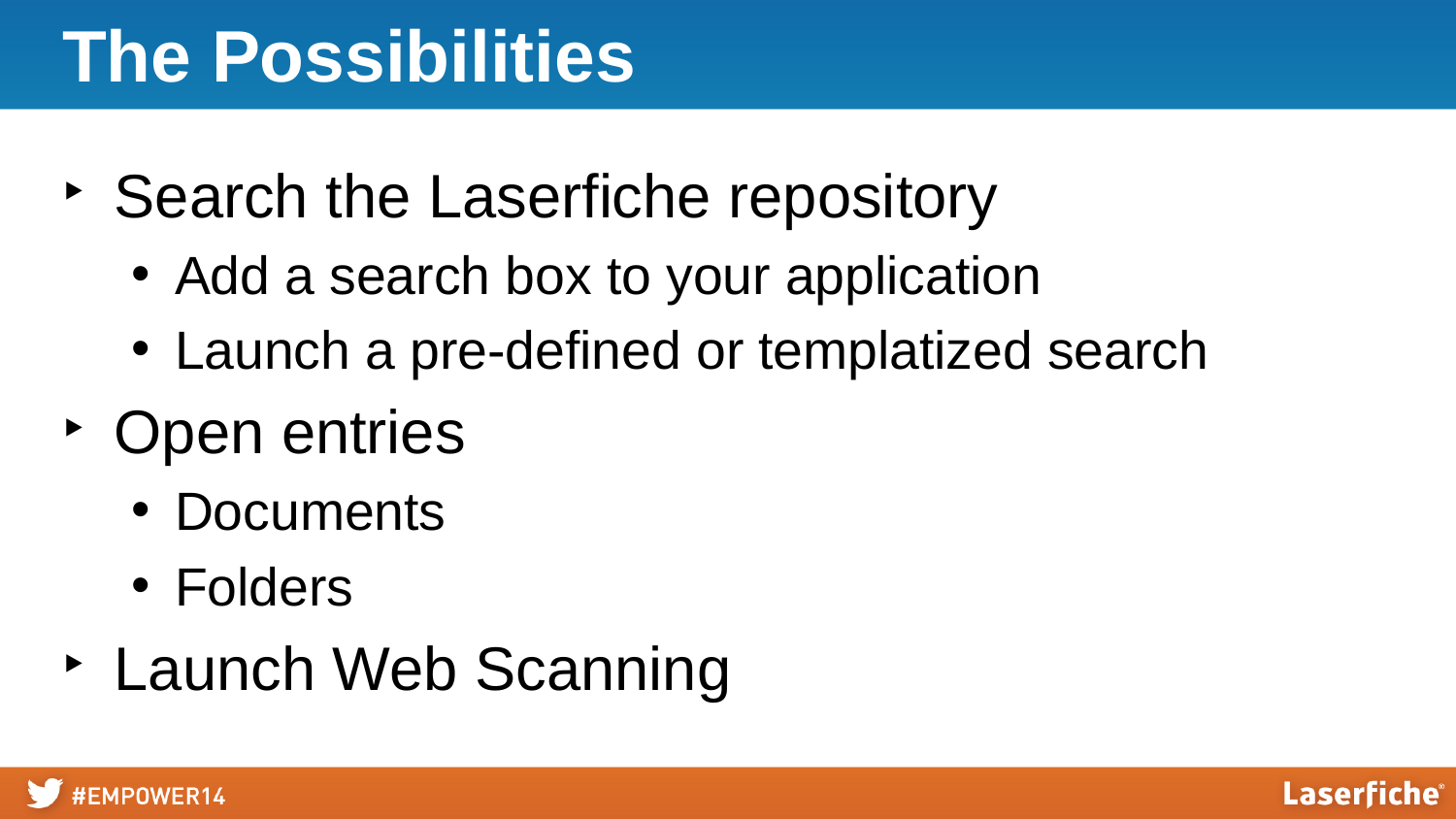

# The Possibilities
Search the Laserfiche repository
Add a search box to your application
Launch a pre-defined or templatized search
Open entries
Documents
Folders
Launch Web Scanning